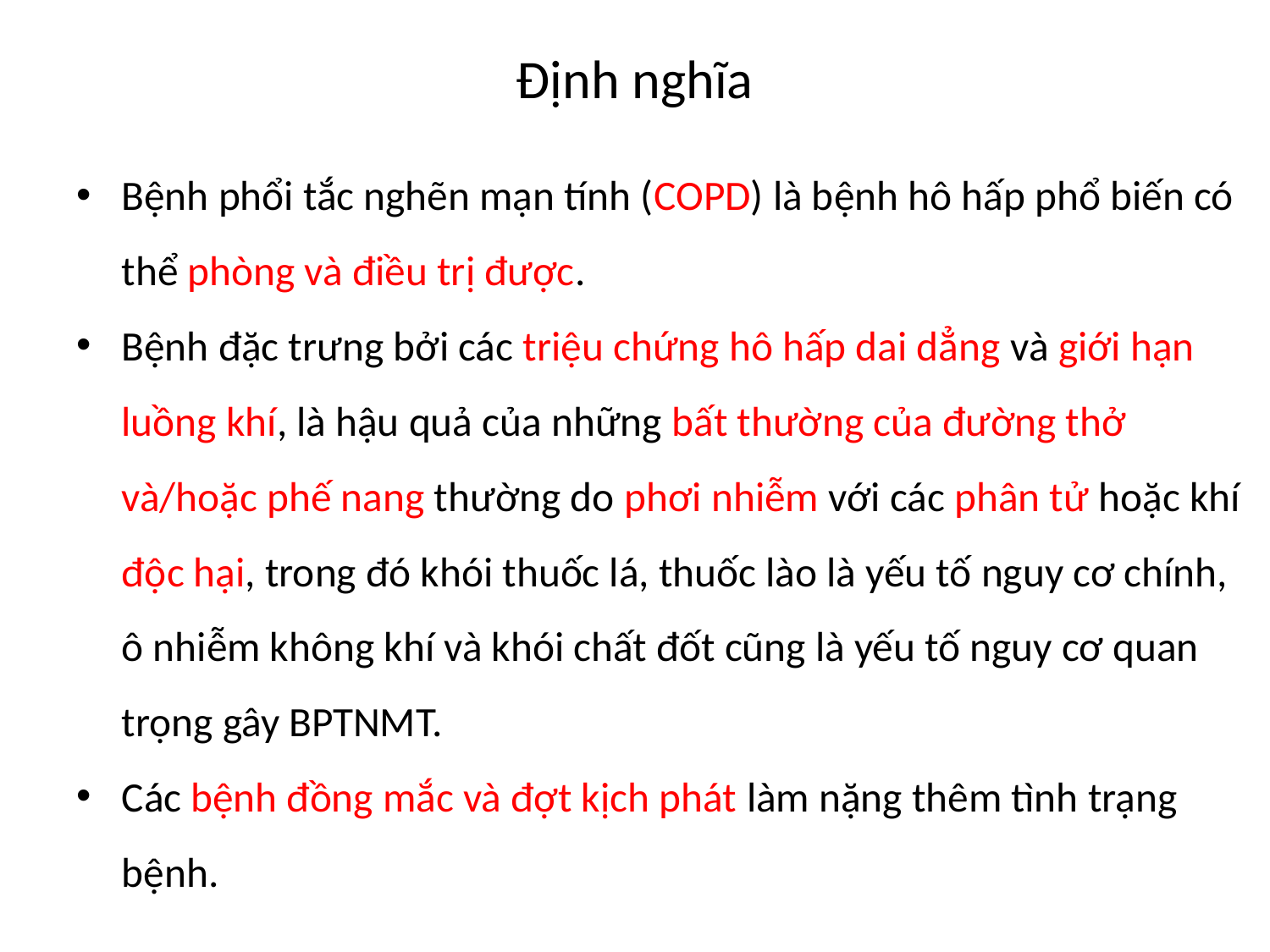

# Định nghĩa
Bệnh phổi tắc nghẽn mạn tính (COPD) là bệnh hô hấp phổ biến có thể phòng và điều trị được.
Bệnh đặc trưng bởi các triệu chứng hô hấp dai dẳng và giới hạn luồng khí, là hậu quả của những bất thường của đường thở và/hoặc phế nang thường do phơi nhiễm với các phân tử hoặc khí độc hại, trong đó khói thuốc lá, thuốc lào là yếu tố nguy cơ chính, ô nhiễm không khí và khói chất đốt cũng là yếu tố nguy cơ quan trọng gây BPTNMT.
Các bệnh đồng mắc và đợt kịch phát làm nặng thêm tình trạng bệnh.